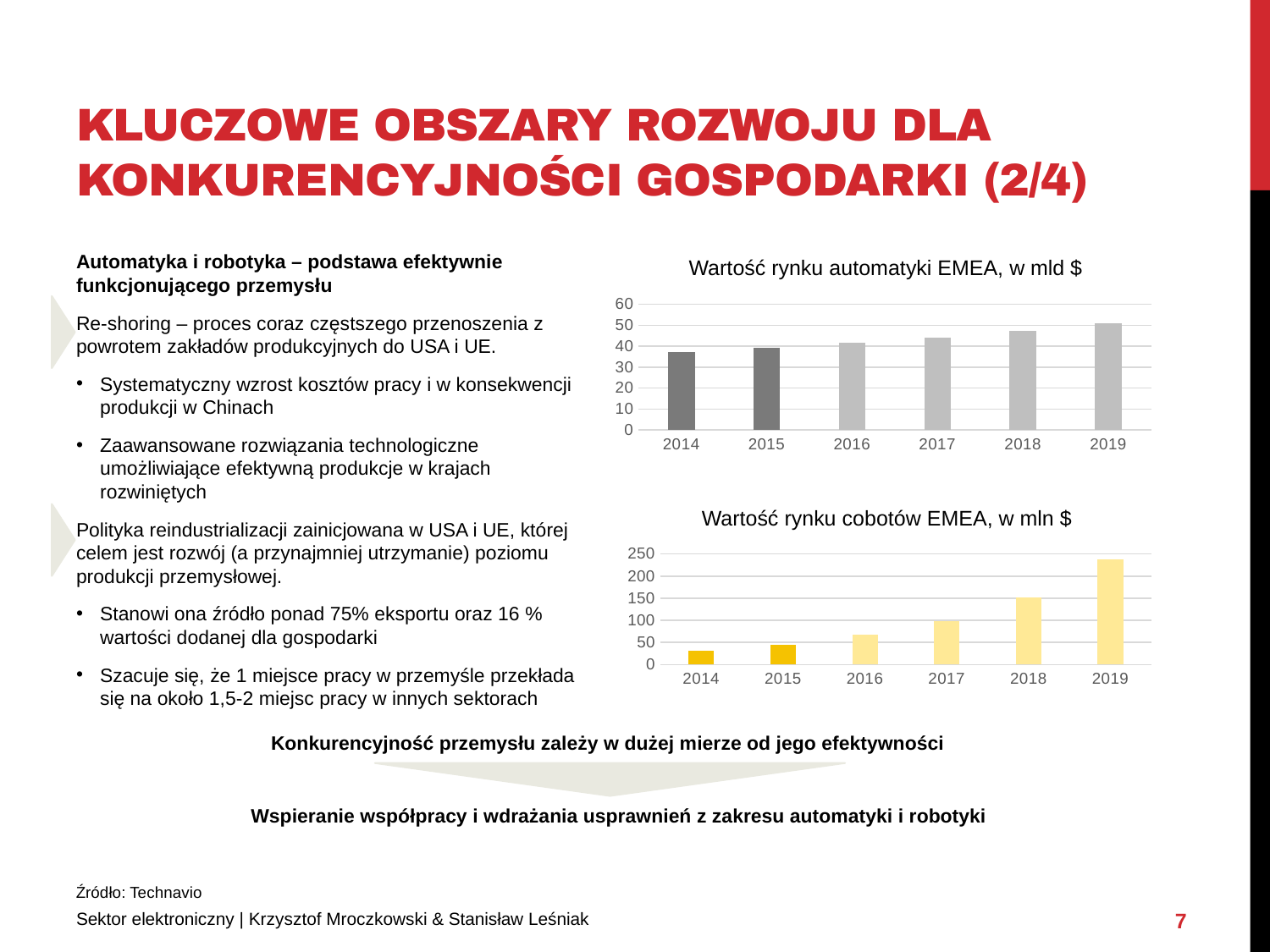

# Kluczowe obszary rozwoju dla konkurencyjności gospodarki (2/4)
Automatyka i robotyka – podstawa efektywnie funkcjonującego przemysłu
Re-shoring – proces coraz częstszego przenoszenia z powrotem zakładów produkcyjnych do USA i UE.
Systematyczny wzrost kosztów pracy i w konsekwencji produkcji w Chinach
Zaawansowane rozwiązania technologiczne umożliwiające efektywną produkcje w krajach rozwiniętych
Polityka reindustrializacji zainicjowana w USA i UE, której celem jest rozwój (a przynajmniej utrzymanie) poziomu produkcji przemysłowej.
Stanowi ona źródło ponad 75% eksportu oraz 16 % wartości dodanej dla gospodarki
Szacuje się, że 1 miejsce pracy w przemyśle przekłada się na około 1,5-2 miejsc pracy w innych sektorach

Wartość rynku automatyki EMEA, w mld $

### Chart

| Category | Automatyzacja |
|---|---|
| 2014 | 37.050000000000004 |
| 2015 | 39.120000000000005 |
| 2016 | 41.49 |
| 2017 | 44.25 |
| 2018 | 47.46 |
| 2019 | 51.08 |
Wartość rynku cobotów EMEA, w mln $

### Chart

| Category | Coboty |
|---|---|
| 2014 | 32.11 |
| 2015 | 45.449999999999996 |
| 2016 | 66.79 |
| 2017 | 98.08 |
| 2018 | 150.93 |
| 2019 | 237.5 |
Konkurencyjność przemysłu zależy w dużej mierze od jego efektywności

Wspieranie współpracy i wdrażania usprawnień z zakresu automatyki i robotyki
Źródło: Technavio
7
Sektor elektroniczny | Krzysztof Mroczkowski & Stanisław Leśniak